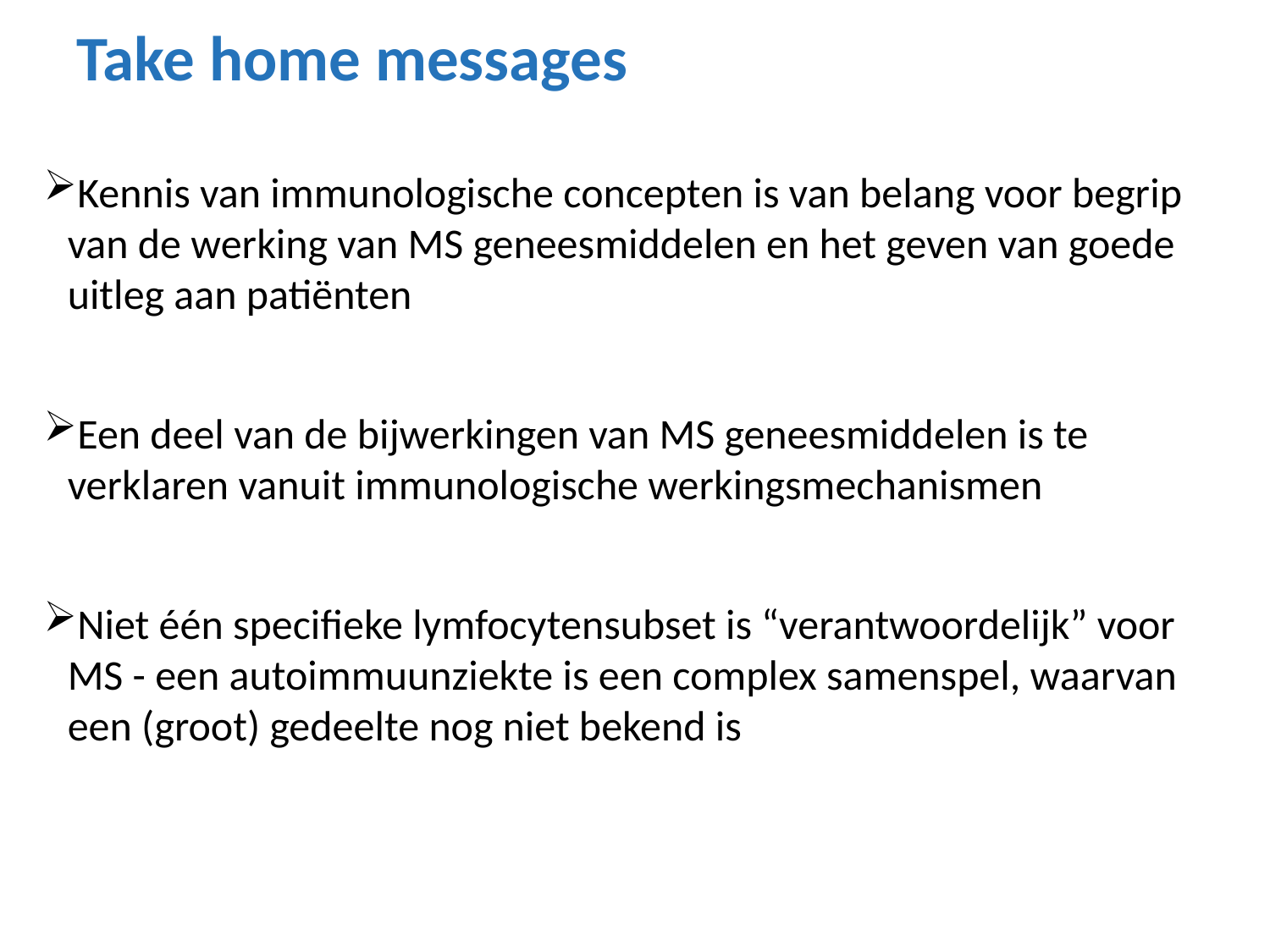

# Take home messages
Kennis van immunologische concepten is van belang voor begrip van de werking van MS geneesmiddelen en het geven van goede uitleg aan patiënten

Een deel van de bijwerkingen van MS geneesmiddelen is te verklaren vanuit immunologische werkingsmechanismen

Niet één specifieke lymfocytensubset is “verantwoordelijk” voor MS - een autoimmuunziekte is een complex samenspel, waarvan een (groot) gedeelte nog niet bekend is